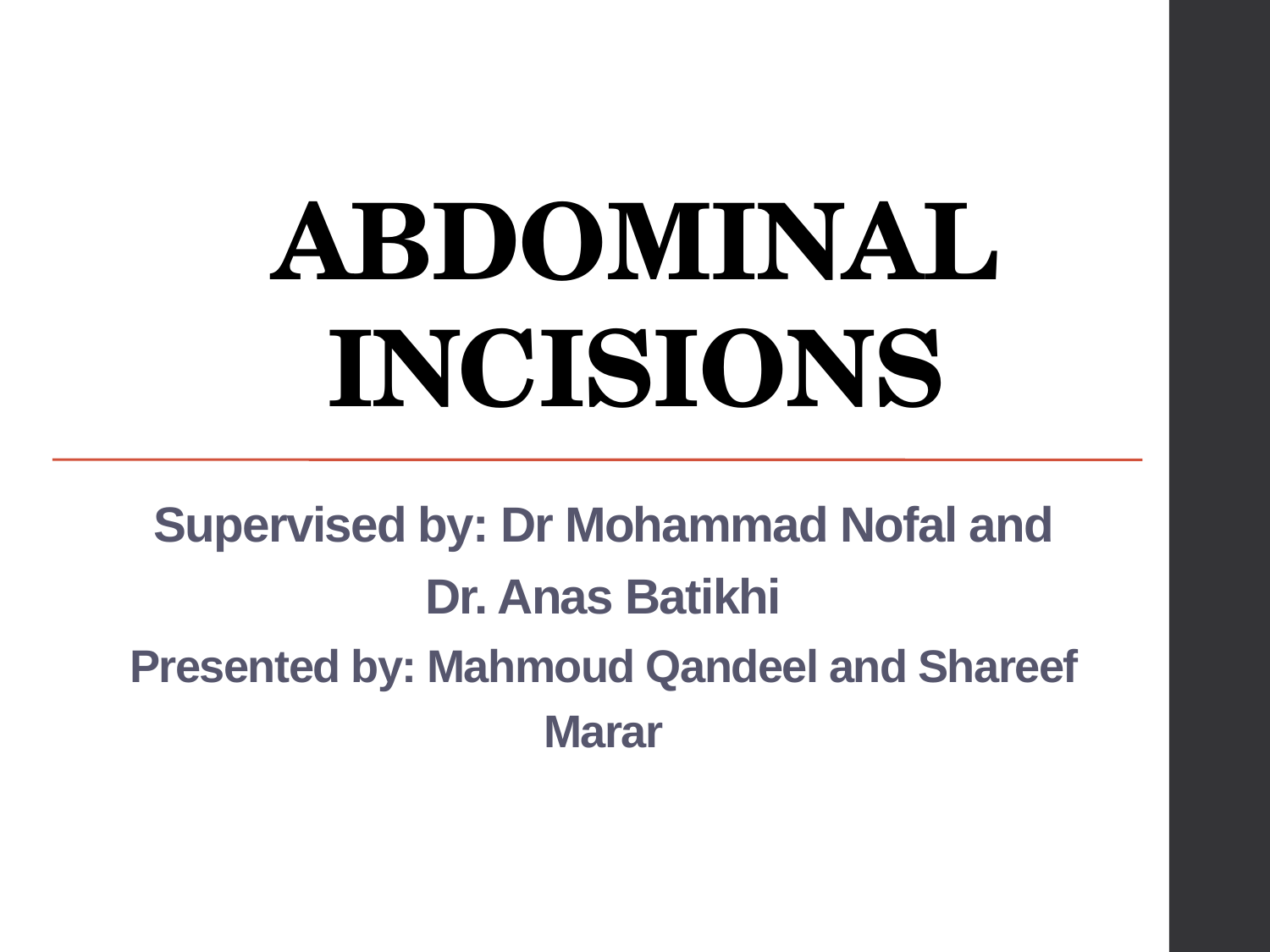

# ABDOMINAL INCISIONS

Supervised by: Dr Mohammad Nofal and
Dr. Anas Batikhi
Presented by: Mahmoud Qandeel and Shareef Marar